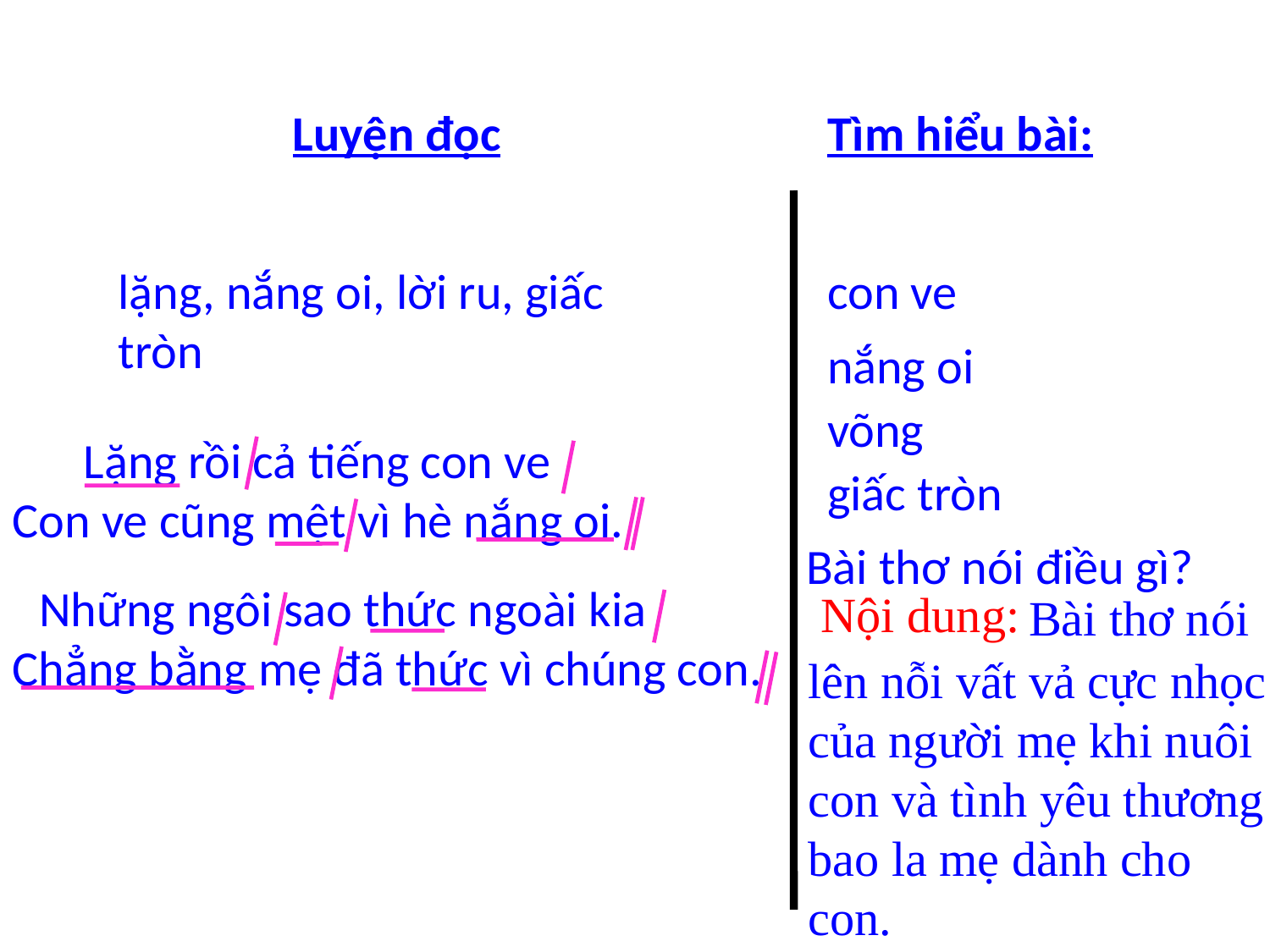

Luyện đọc
Tìm hiểu bài:

lặng, nắng oi, lời ru, giấc tròn
con ve
nắng oi
võng
        Lặng rồi cả tiếng con ve
Con ve cũng mệt vì hè nắng oi.

giấc tròn

Bài thơ nói điều gì?

              Bài thơ nói lên nỗi vất vả cực nhọc của người mẹ khi nuôi con và tình yêu thương bao la mẹ dành cho con.
   Những ngôi sao thức ngoài kia
Chẳng bằng mẹ đã thức vì chúng con.
Nội dung: